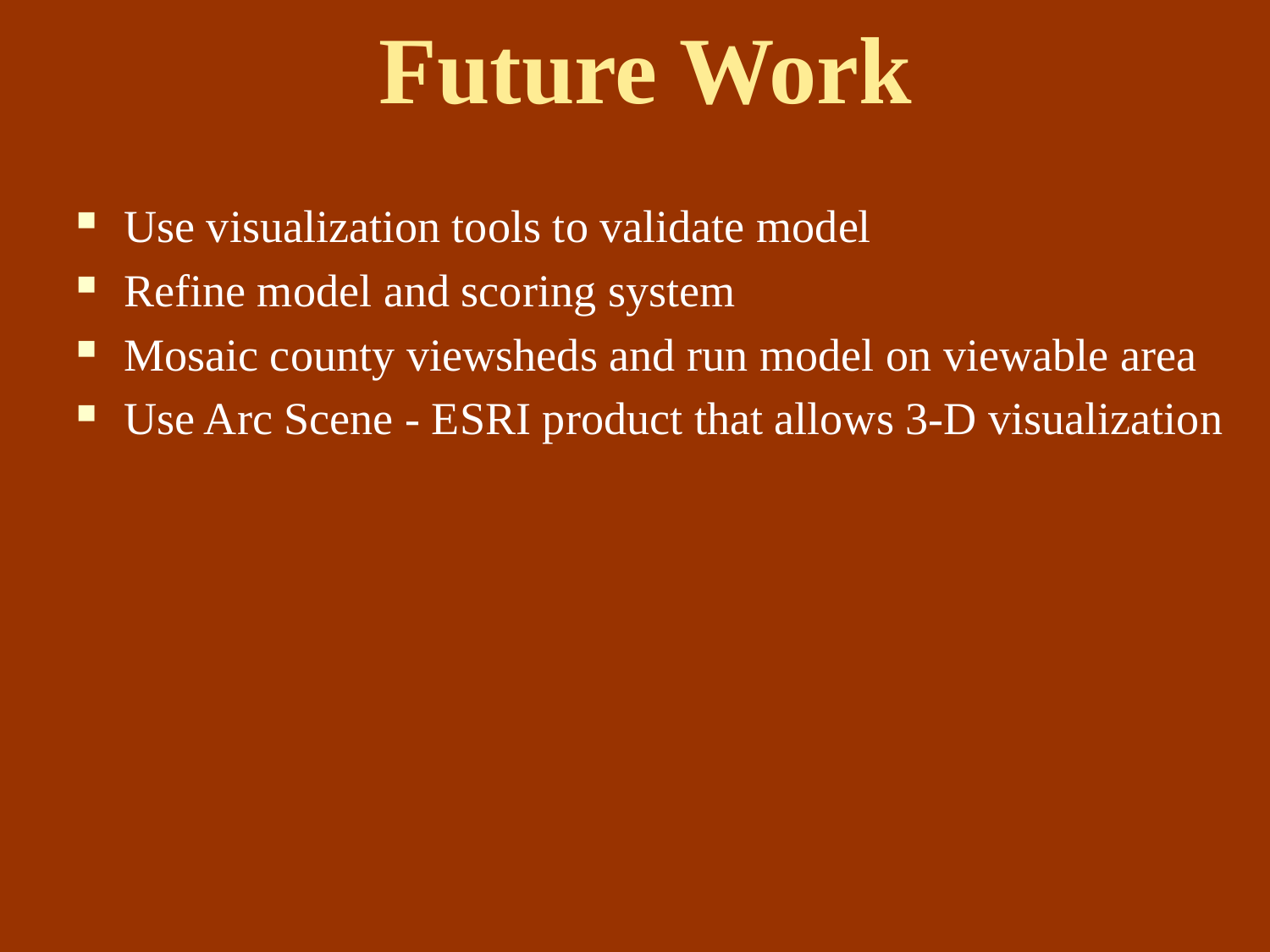

# Future Work
Use visualization tools to validate model
Refine model and scoring system
Mosaic county viewsheds and run model on viewable area
Use Arc Scene - ESRI product that allows 3-D visualization